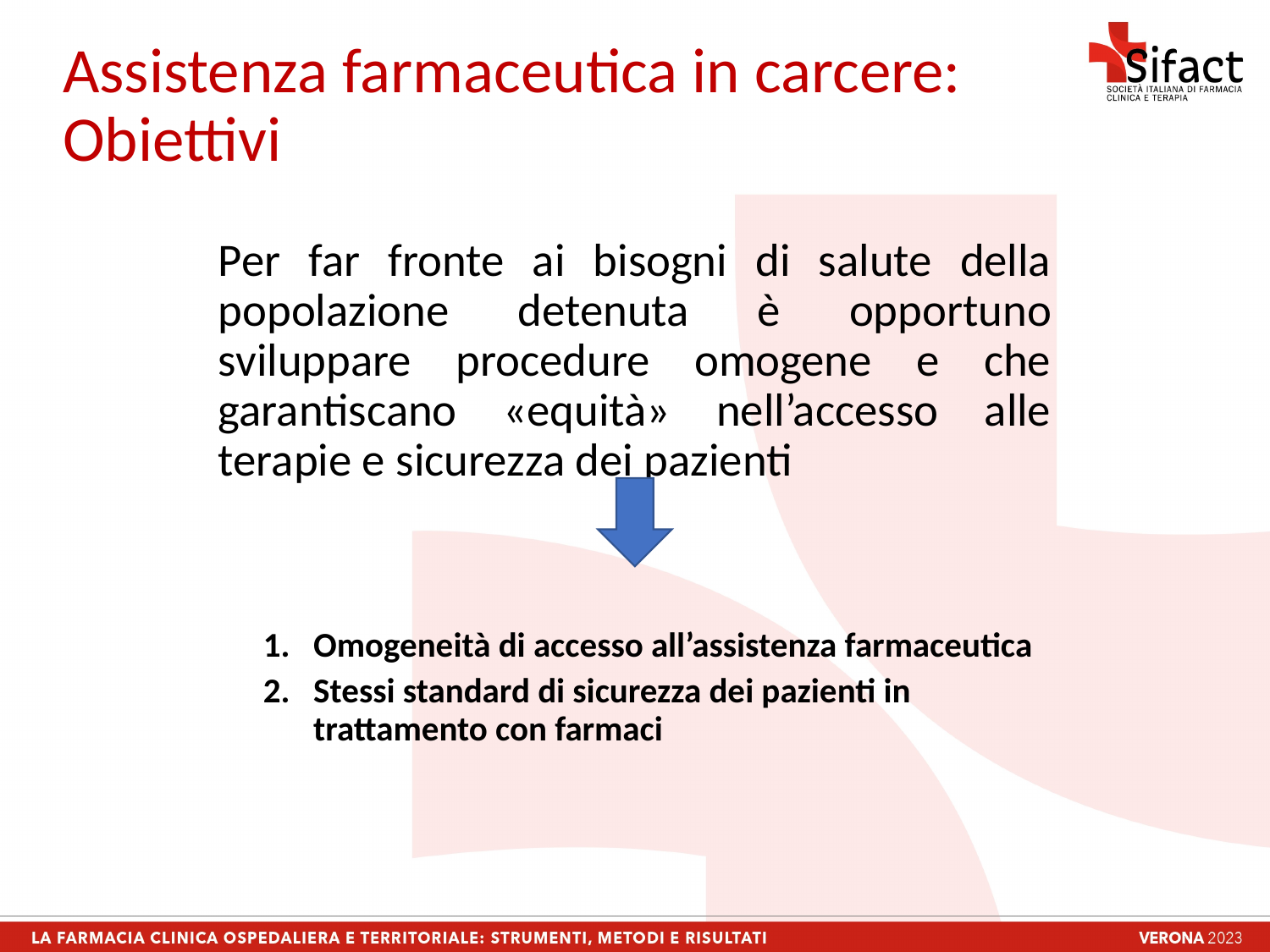

Assistenza farmaceutica in carcere: Obiettivi
Per far fronte ai bisogni di salute della popolazione detenuta è opportuno sviluppare procedure omogene e che garantiscano «equità» nell’accesso alle terapie e sicurezza dei pazienti

Omogeneità di accesso all’assistenza farmaceutica
Stessi standard di sicurezza dei pazienti in trattamento con farmaci